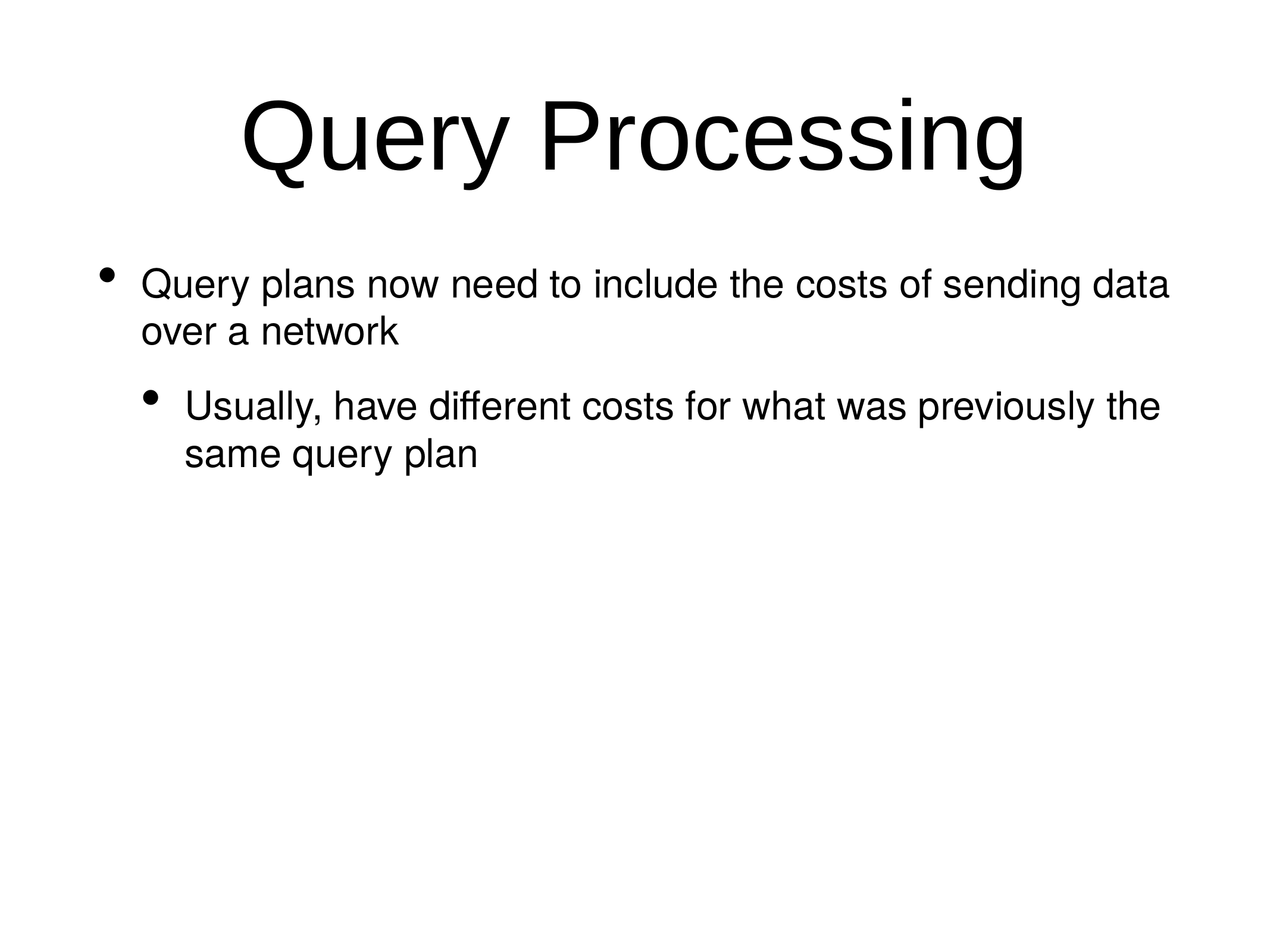

# Query Processing
Query plans now need to include the costs of sending data over a network
Usually, have different costs for what was previously the same query plan